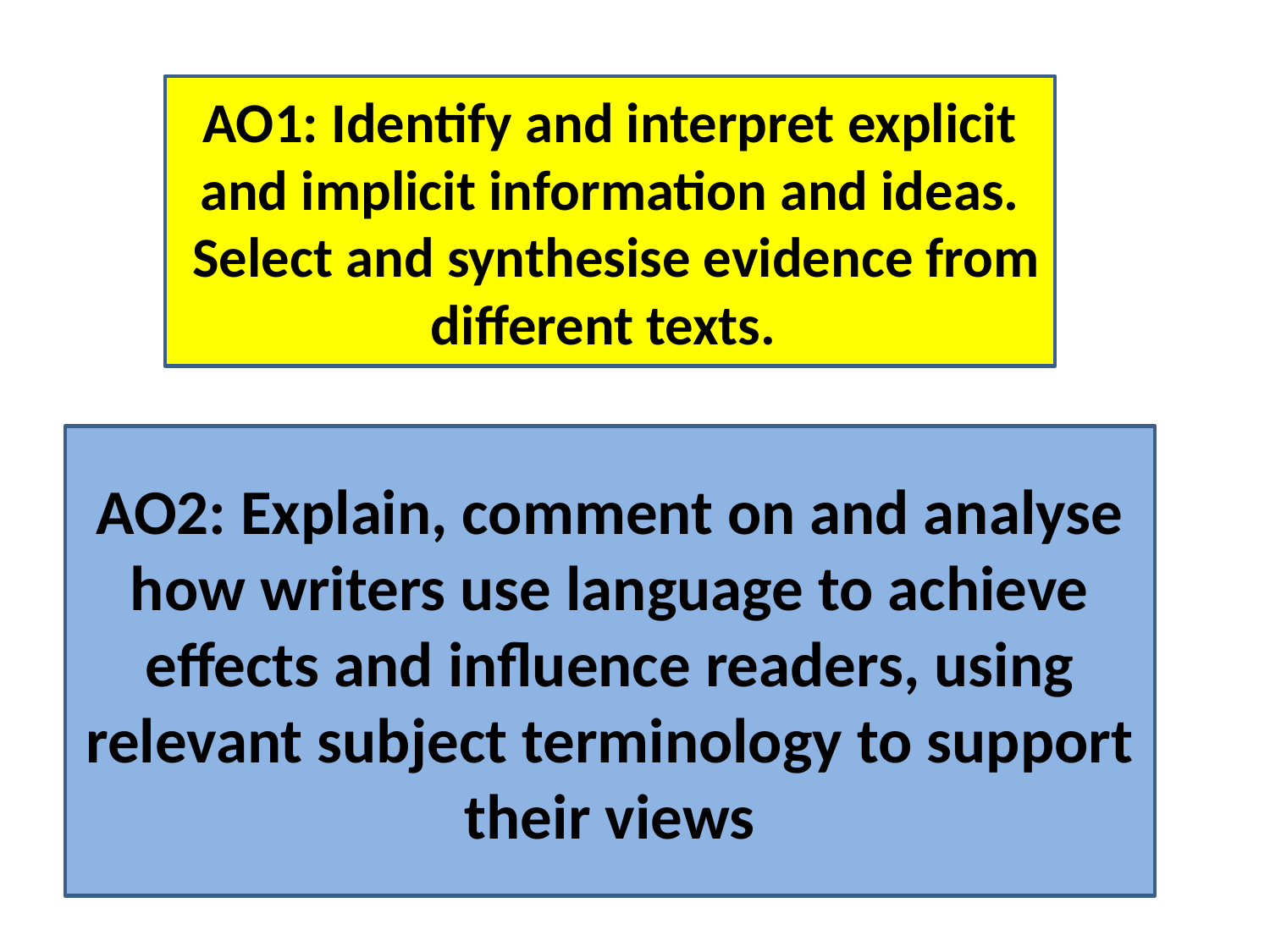

AO1: Identify and interpret explicit and implicit information and ideas.
 Select and synthesise evidence from different texts.
AO2: Explain, comment on and analyse how writers use language to achieve effects and influence readers, using relevant subject terminology to support their views